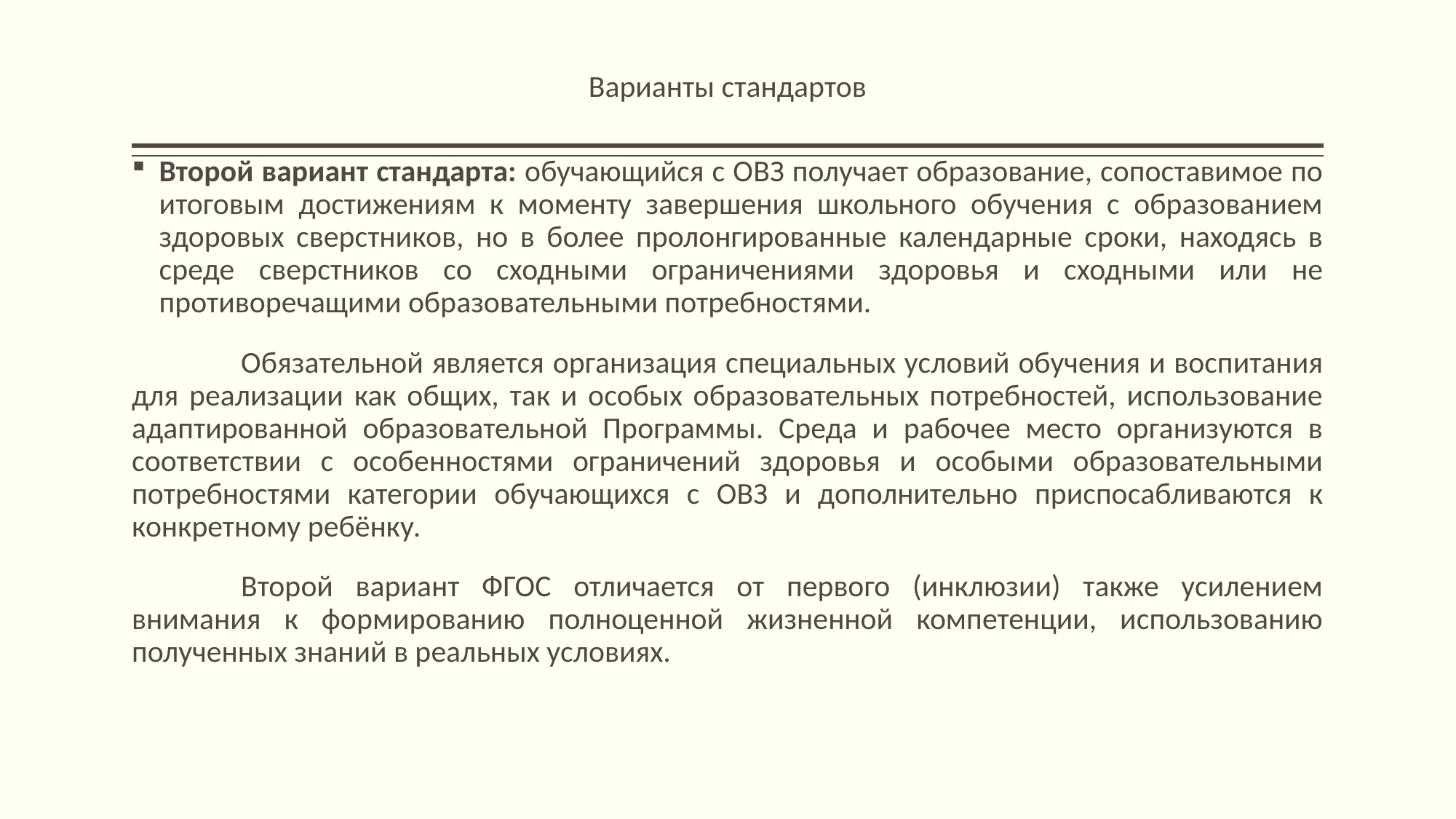

# Варианты стандартов
Второй вариант стандарта: обучающийся с ОВЗ получает образование, сопоставимое по итоговым достижениям к моменту завершения школьного обучения с образованием здоровых сверстников, но в более пролонгированные календарные сроки, находясь в среде сверстников со сходными ограничениями здоровья и сходными или не противоречащими образовательными потребностями.
	Обязательной является организация специальных условий обучения и воспитания для реализации как общих, так и особых образовательных потребностей, использование адаптированной образовательной Программы. Среда и рабочее место организуются в соответствии с особенностями ограничений здоровья и особыми образовательными потребностями категории обучающихся с ОВЗ и дополнительно приспосабливаются к конкретному ребёнку.
	Второй вариант ФГОС отличается от первого (инклюзии) также усилением внимания к формированию полноценной жизненной компетенции, использованию полученных знаний в реальных условиях.